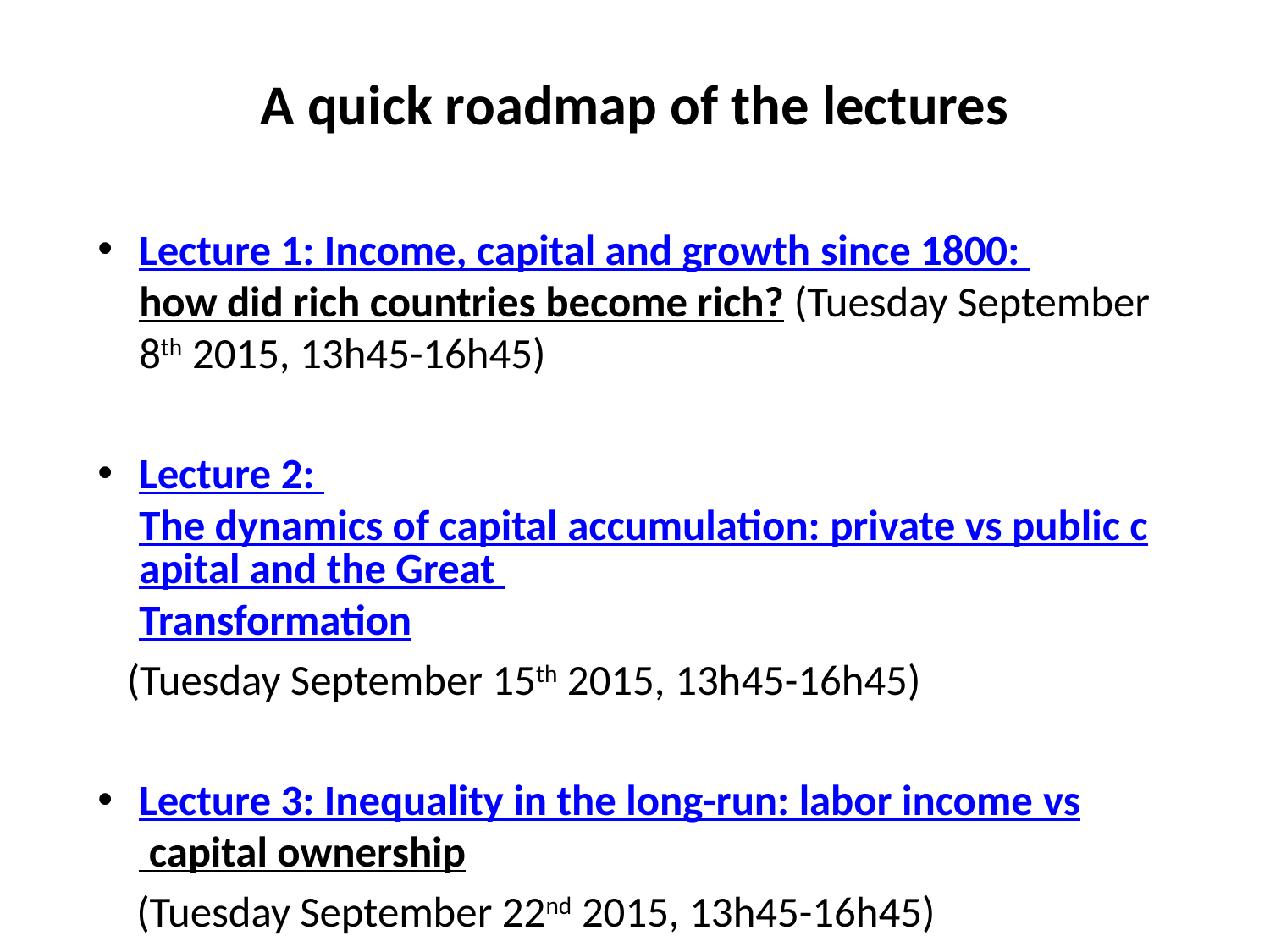

# A quick roadmap of the lectures
Lecture 1: Income, capital and growth since 1800: how did rich countries become rich? (Tuesday September 8th 2015, 13h45-16h45)

Lecture 2: The dynamics of capital accumulation: private vs public capital and the Great Transformation
   (Tuesday September 15th 2015, 13h45-16h45)

Lecture 3: Inequality in the long-run: labor income vs capital ownership
    (Tuesday September 22nd 2015, 13h45-16h45)